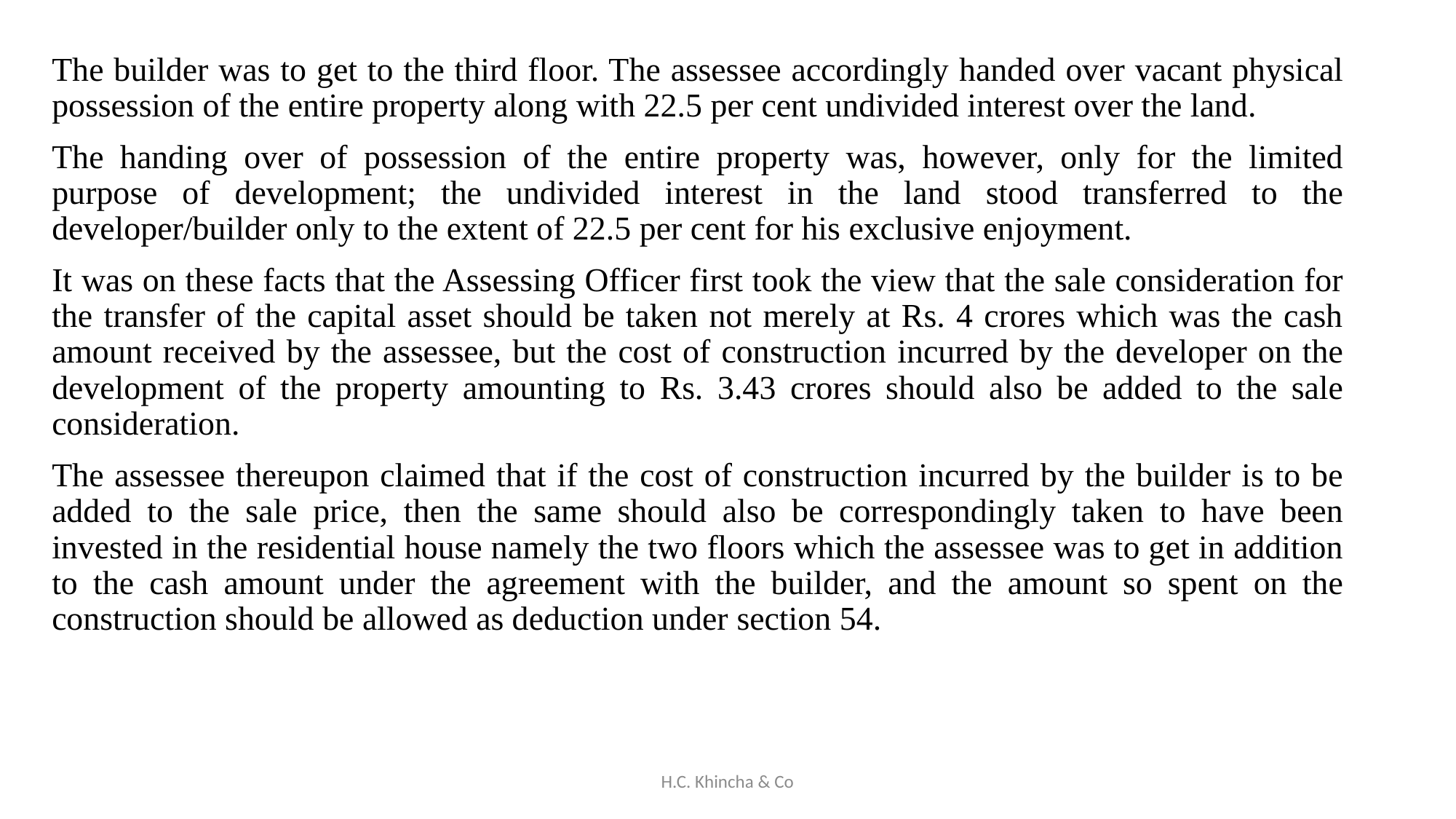

The builder was to get to the third floor. The assessee accordingly handed over vacant physical possession of the entire property along with 22.5 per cent undivided interest over the land.
The handing over of possession of the entire property was, however, only for the limited purpose of development; the undivided interest in the land stood transferred to the developer/builder only to the extent of 22.5 per cent for his exclusive enjoyment.
It was on these facts that the Assessing Officer first took the view that the sale consideration for the transfer of the capital asset should be taken not merely at Rs. 4 crores which was the cash amount received by the assessee, but the cost of construction incurred by the developer on the development of the property amounting to Rs. 3.43 crores should also be added to the sale consideration.
The assessee thereupon claimed that if the cost of construction incurred by the builder is to be added to the sale price, then the same should also be correspondingly taken to have been invested in the residential house namely the two floors which the assessee was to get in addition to the cash amount under the agreement with the builder, and the amount so spent on the construction should be allowed as deduction under section 54.
H.C. Khincha & Co